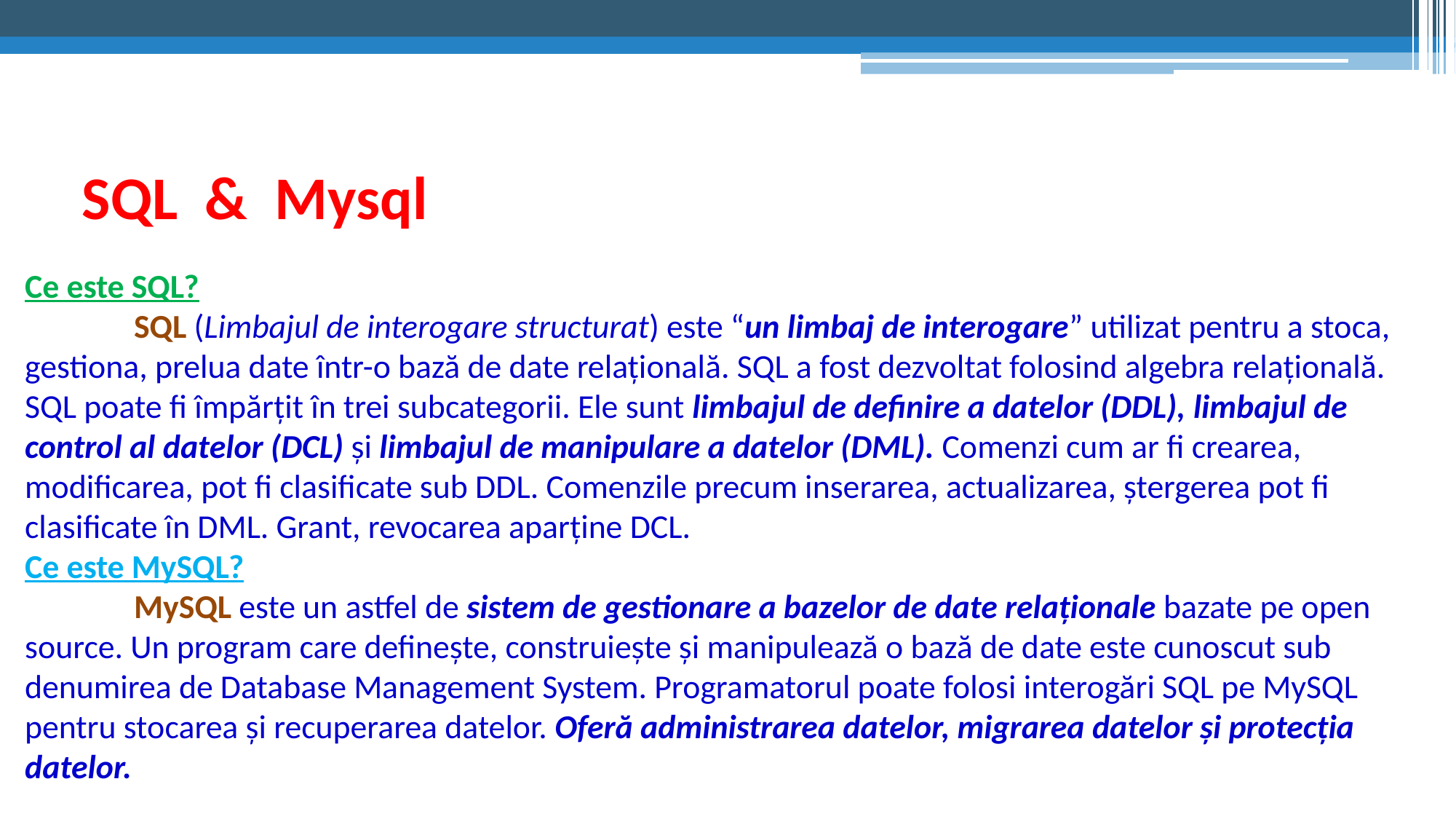

# SQL  &  Mysql
Ce este SQL?
	SQL (Limbajul de interogare structurat) este “un limbaj de interogare” utilizat pentru a stoca, gestiona, prelua date într-o bază de date relațională. SQL a fost dezvoltat folosind algebra relațională.
SQL poate fi împărțit în trei subcategorii. Ele sunt limbajul de definire a datelor (DDL), limbajul de control al datelor (DCL) și limbajul de manipulare a datelor (DML). Comenzi cum ar fi crearea, modificarea, pot fi clasificate sub DDL. Comenzile precum inserarea, actualizarea, ștergerea pot fi clasificate în DML. Grant, revocarea aparține DCL.
Ce este MySQL?
	MySQL este un astfel de sistem de gestionare a bazelor de date relaționale bazate pe open source. Un program care definește, construiește și manipulează o bază de date este cunoscut sub denumirea de Database Management System. Programatorul poate folosi interogări SQL pe MySQL pentru stocarea și recuperarea datelor. Oferă administrarea datelor, migrarea datelor și protecția datelor.